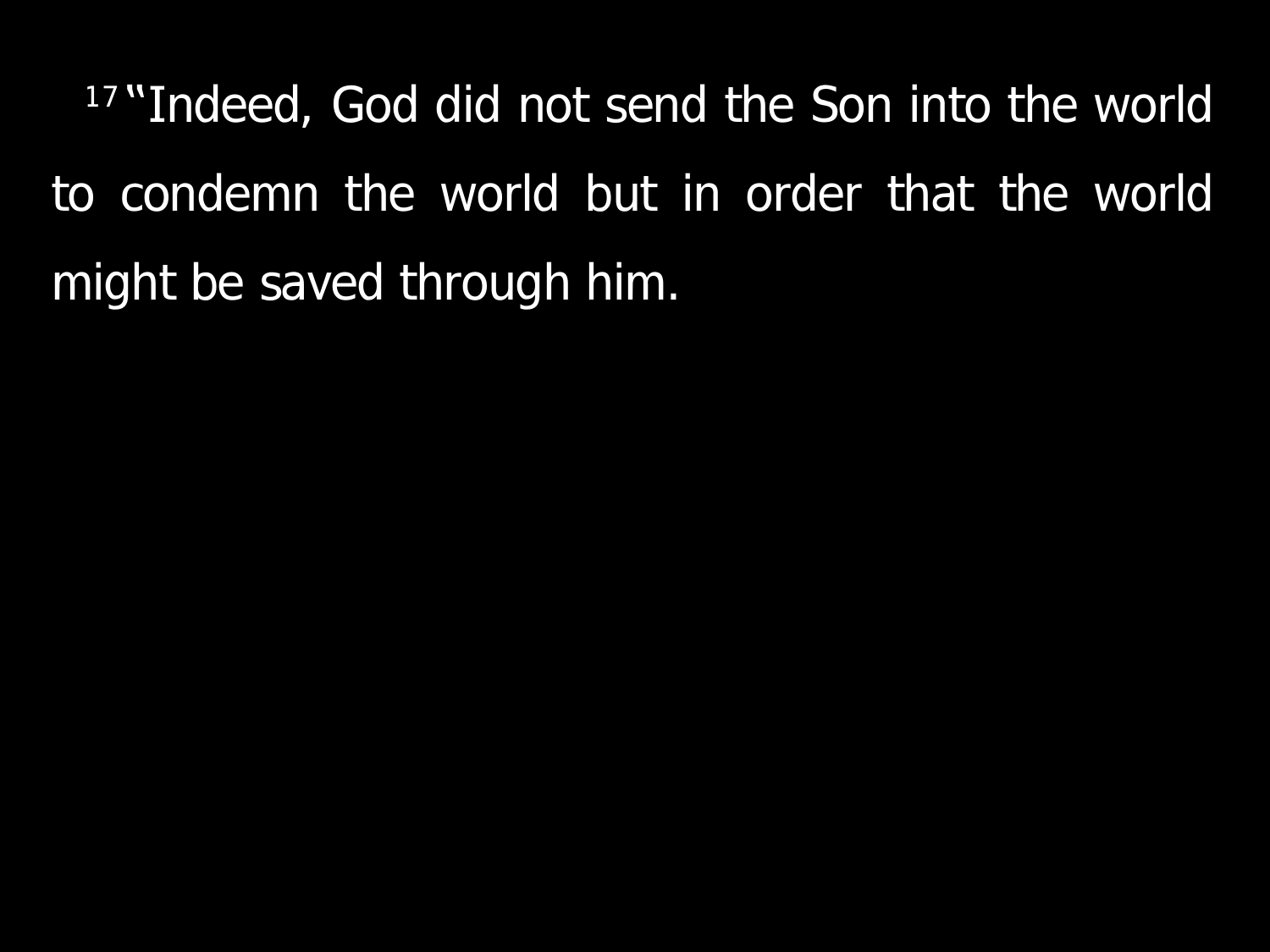

17 “Indeed, God did not send the Son into the world to condemn the world but in order that the world might be saved through him.